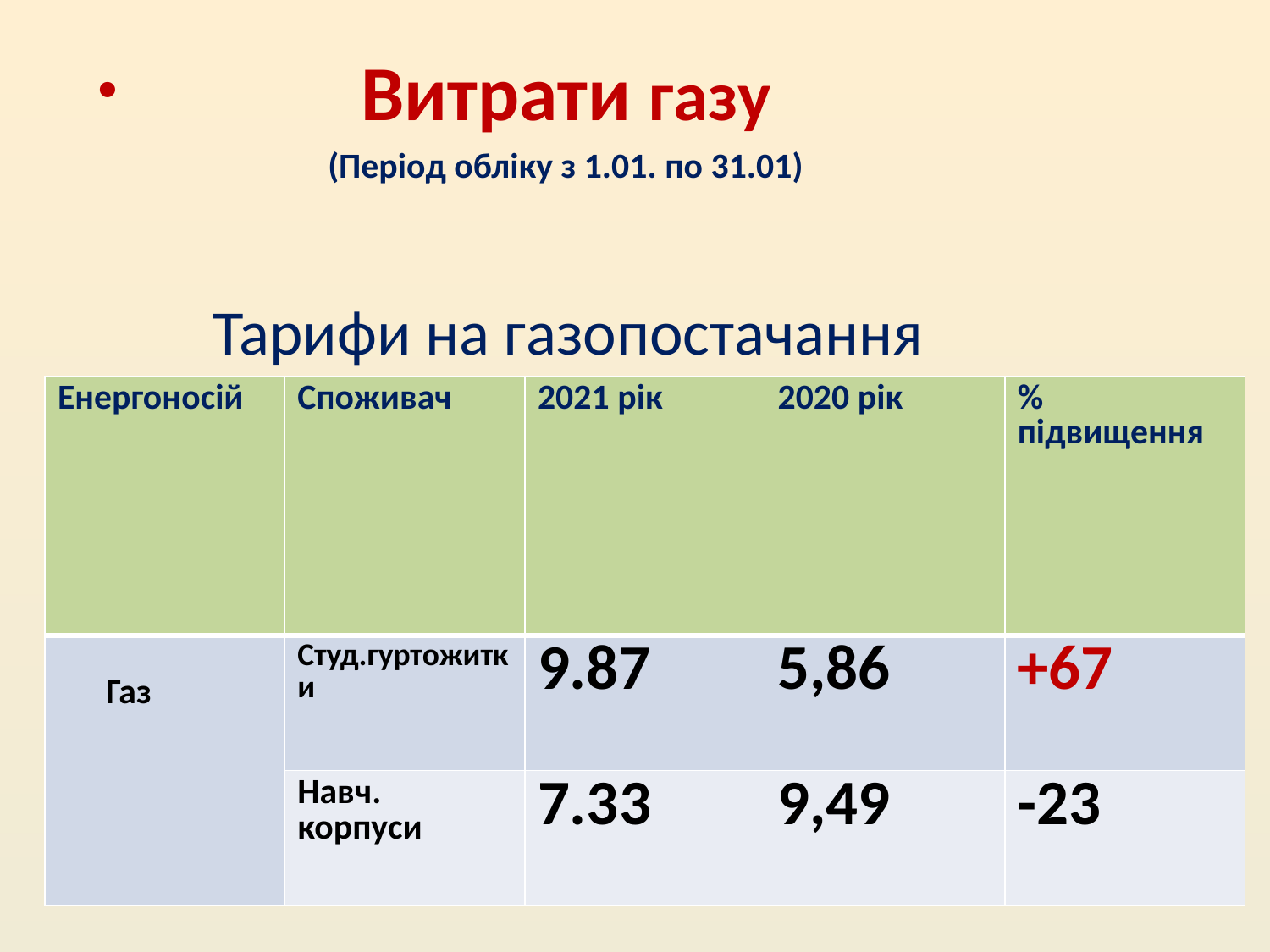

Витрати газу
                                (Період обліку з 1.01. по 31.01)

        Тарифи на газопостачання
| Енергоносій | Споживач | 2021 рік | 2020 рік | % підвищення |
| --- | --- | --- | --- | --- |
| Газ | Студ.гуртожитки | 9.87 | 5,86 | +67 |
|  | Навч. корпуси | 7.33 | 9,49 | -23 |